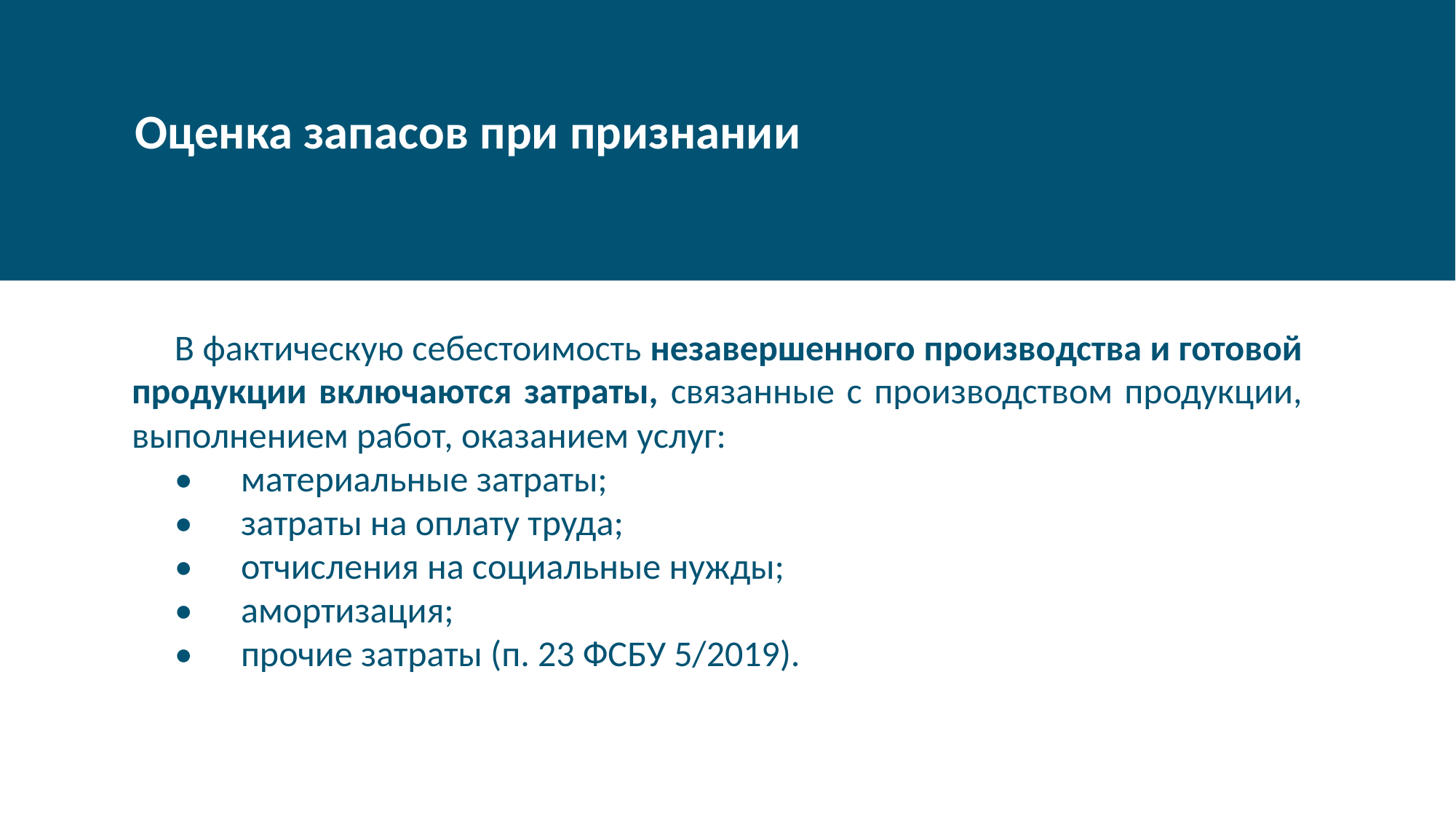

Оценка запасов при признании
В фактическую себестоимость незавершенного производства и готовой продукции включаются затраты, связанные с производством продукции, выполнением работ, оказанием услуг:
•	материальные затраты;
•	затраты на оплату труда;
•	отчисления на социальные нужды;
•	амортизация;
•	прочие затраты (п. 23 ФСБУ 5/2019).